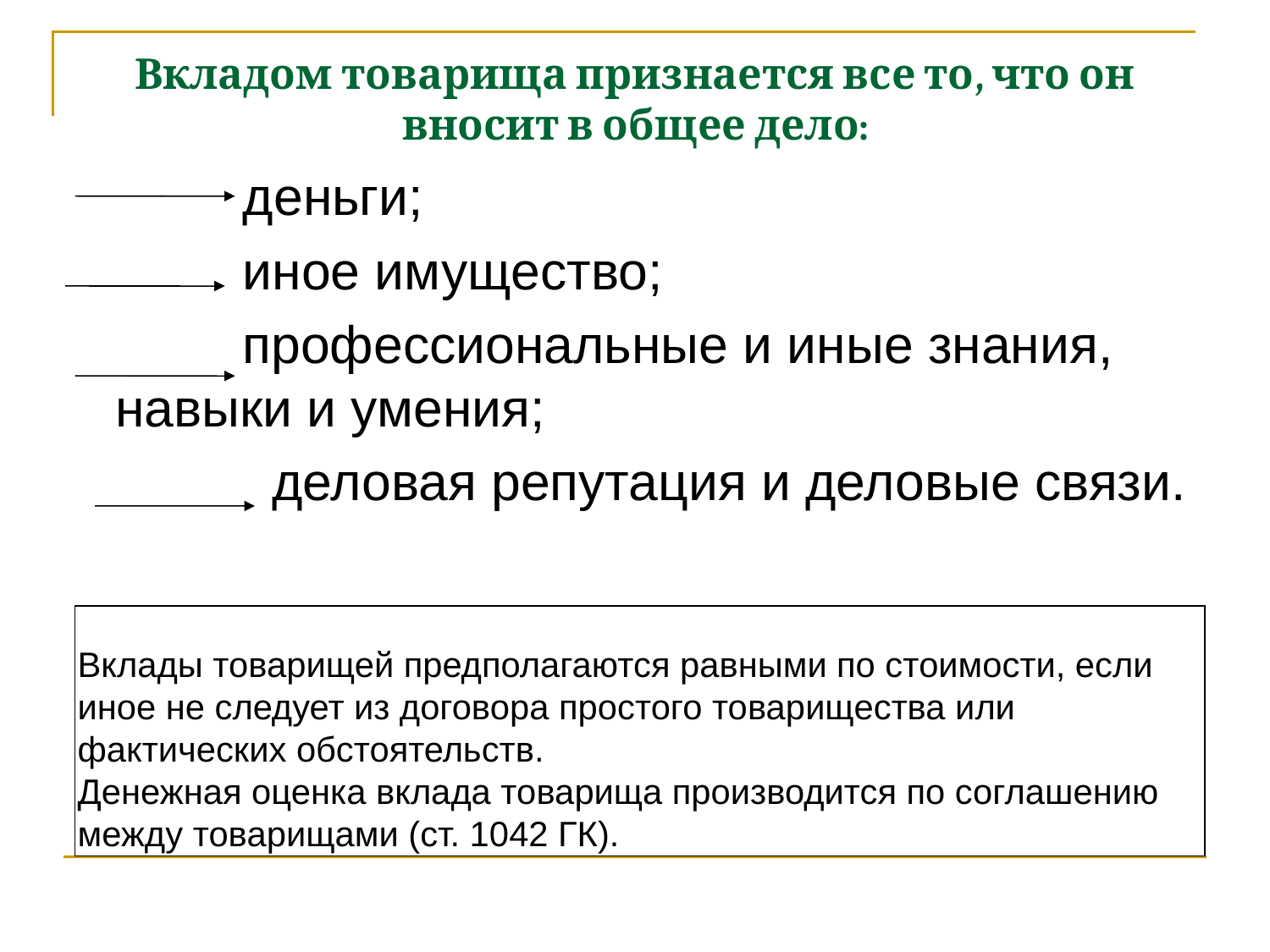

Вкладом товарища признается все то, что он вносит в общее дело:
            деньги;
            иное имущество;
            профессиональные и иные знания, навыки и умения;
              деловая репутация и деловые связи.

Вклады товарищей предполагаются равными по стоимости, если иное не следует из договора простого товарищества или фактических обстоятельств.
Денежная оценка вклада товарища производится по соглашению между товарищами (ст. 1042 ГК).